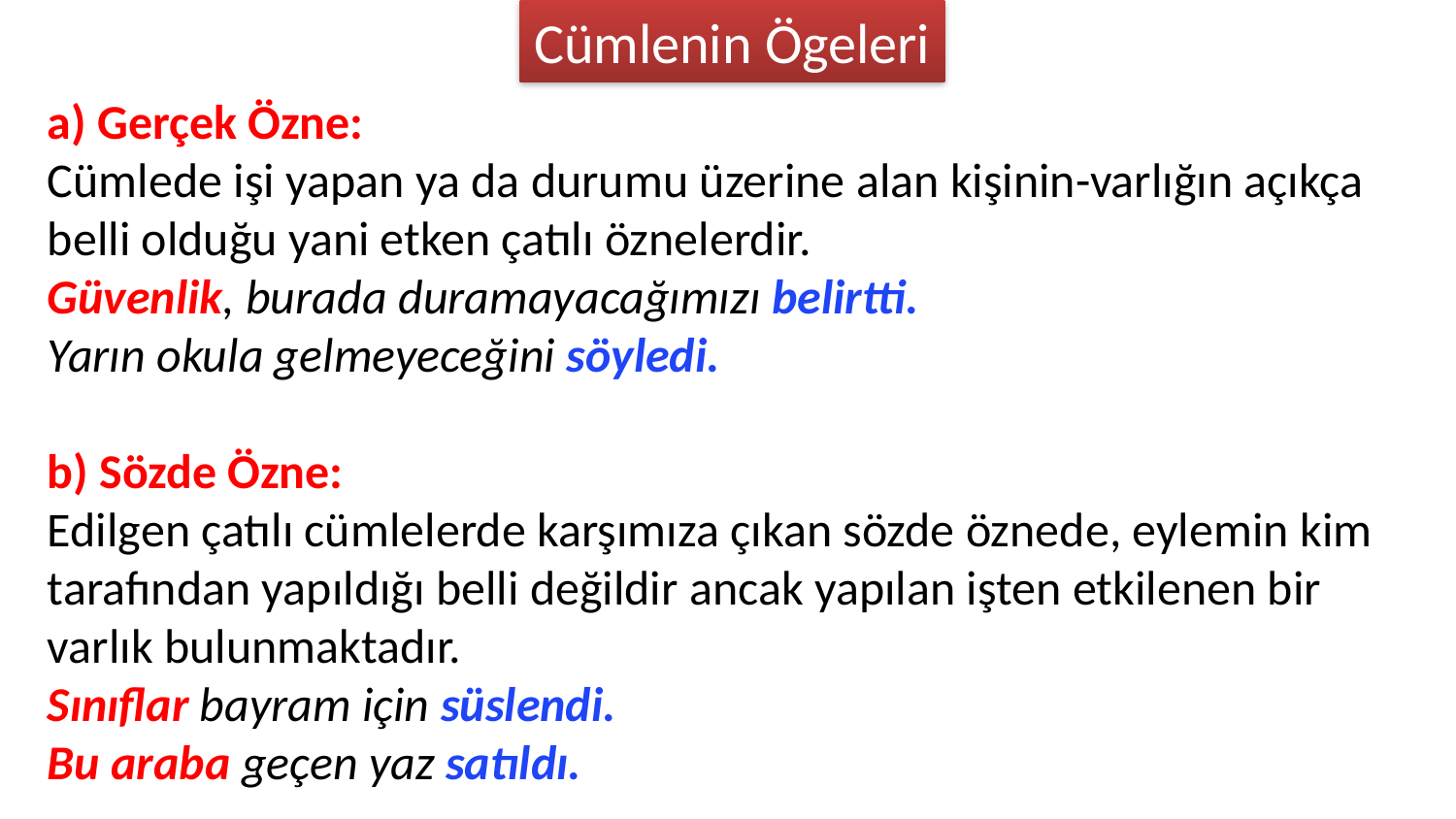

Cümlenin Ögeleri
a) Gerçek Özne:
Cümlede işi yapan ya da durumu üzerine alan kişinin-varlığın açıkça belli olduğu yani etken çatılı öznelerdir.
Güvenlik, burada duramayacağımızı belirtti.
Yarın okula gelmeyeceğini söyledi.
b) Sözde Özne:
Edilgen çatılı cümlelerde karşımıza çıkan sözde öznede, eylemin kim tarafından yapıldığı belli değildir ancak yapılan işten etkilenen bir varlık bulunmaktadır.
Sınıflar bayram için süslendi.
Bu araba geçen yaz satıldı.